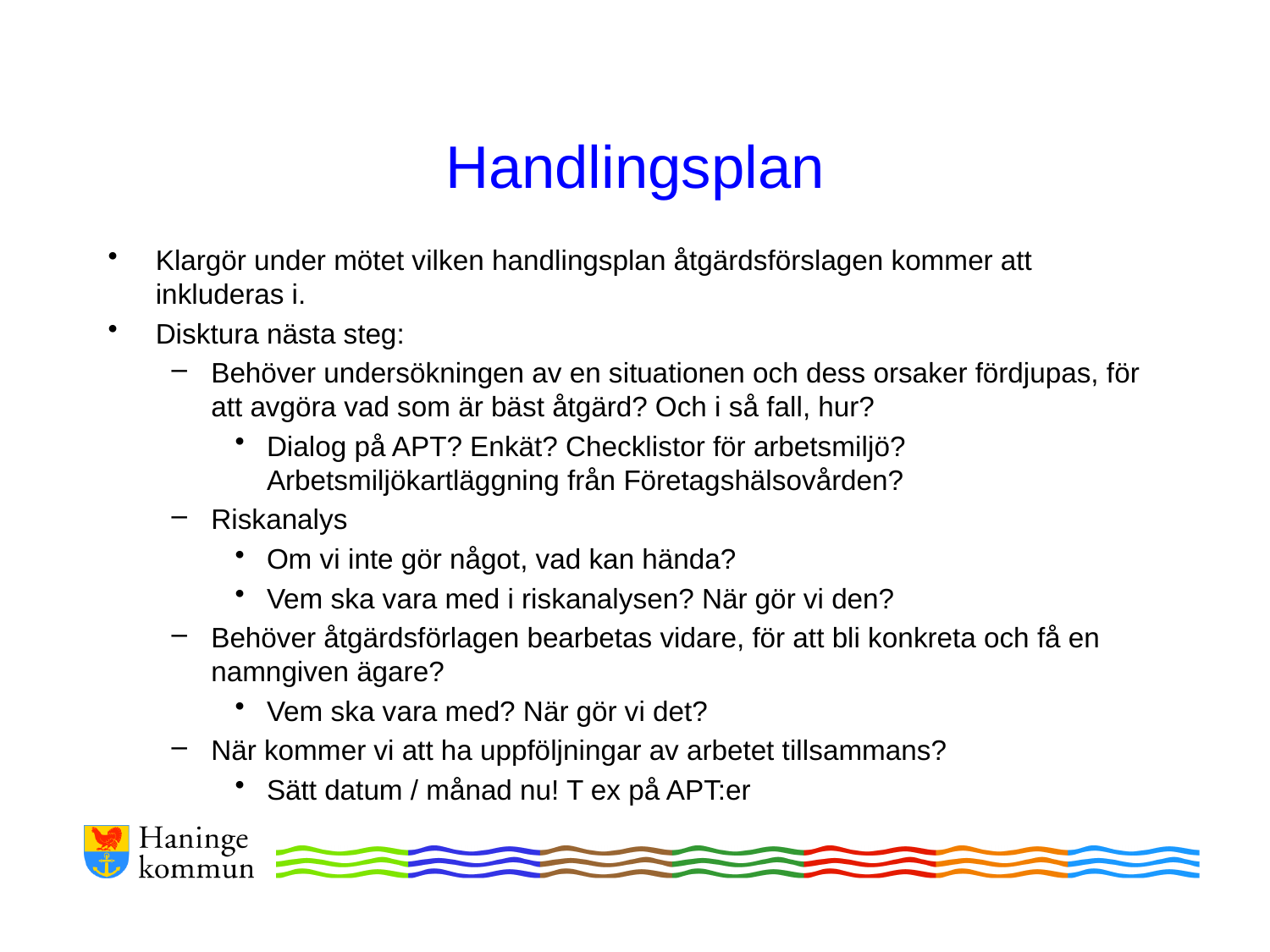

# Handlingsplan
Klargör under mötet vilken handlingsplan åtgärdsförslagen kommer att inkluderas i.
Disktura nästa steg:
Behöver undersökningen av en situationen och dess orsaker fördjupas, för att avgöra vad som är bäst åtgärd? Och i så fall, hur?
Dialog på APT? Enkät? Checklistor för arbetsmiljö? Arbetsmiljökartläggning från Företagshälsovården?
Riskanalys
Om vi inte gör något, vad kan hända?
Vem ska vara med i riskanalysen? När gör vi den?
Behöver åtgärdsförlagen bearbetas vidare, för att bli konkreta och få en namngiven ägare?
Vem ska vara med? När gör vi det?
När kommer vi att ha uppföljningar av arbetet tillsammans?
Sätt datum / månad nu! T ex på APT:er